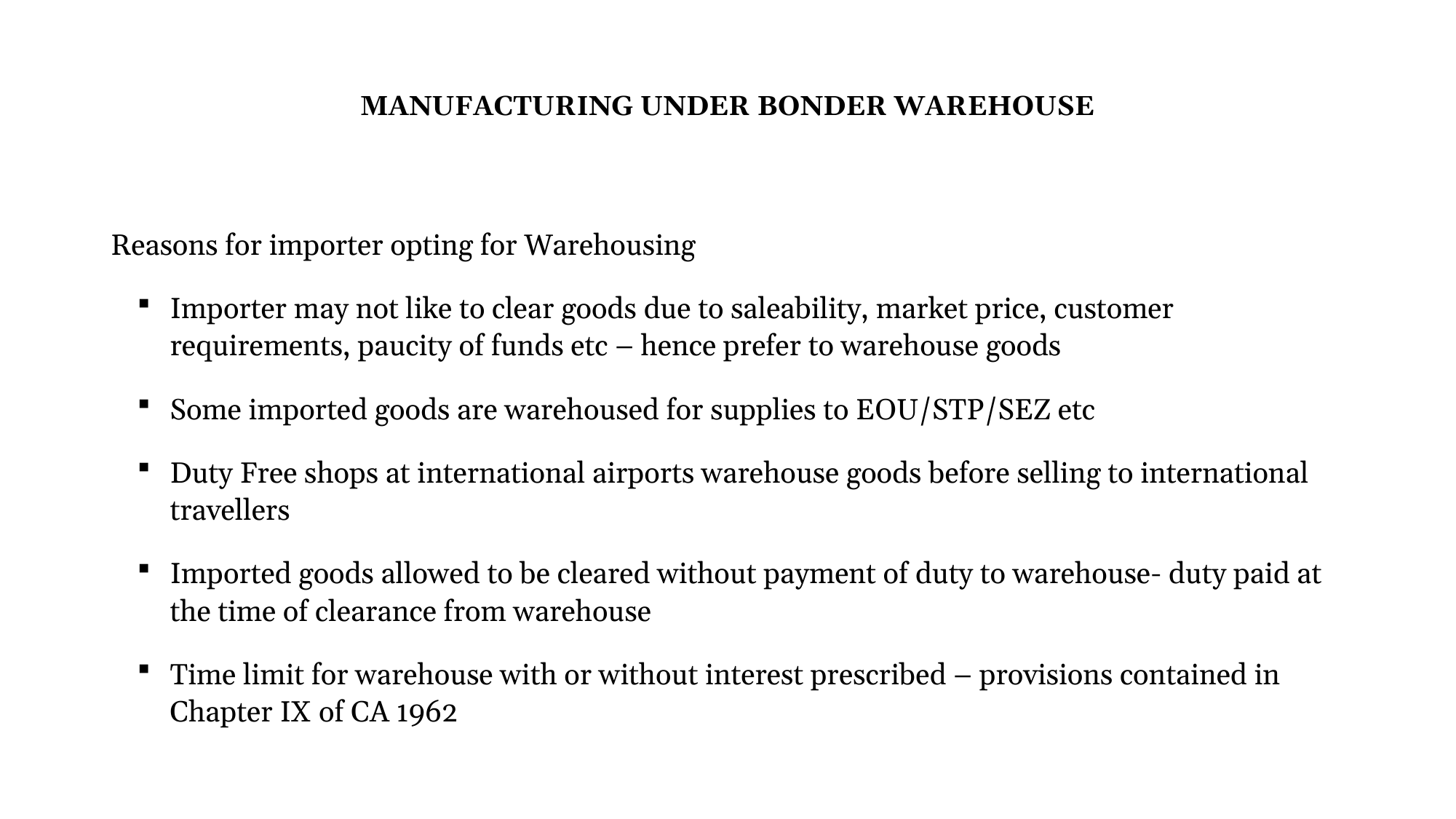

# MANUFACTURING UNDER BONDER WAREHOUSE
Reasons for importer opting for Warehousing
Importer may not like to clear goods due to saleability, market price, customer requirements, paucity of funds etc – hence prefer to warehouse goods
Some imported goods are warehoused for supplies to EOU/STP/SEZ etc
Duty Free shops at international airports warehouse goods before selling to international travellers
Imported goods allowed to be cleared without payment of duty to warehouse- duty paid at the time of clearance from warehouse
Time limit for warehouse with or without interest prescribed – provisions contained in Chapter IX of CA 1962